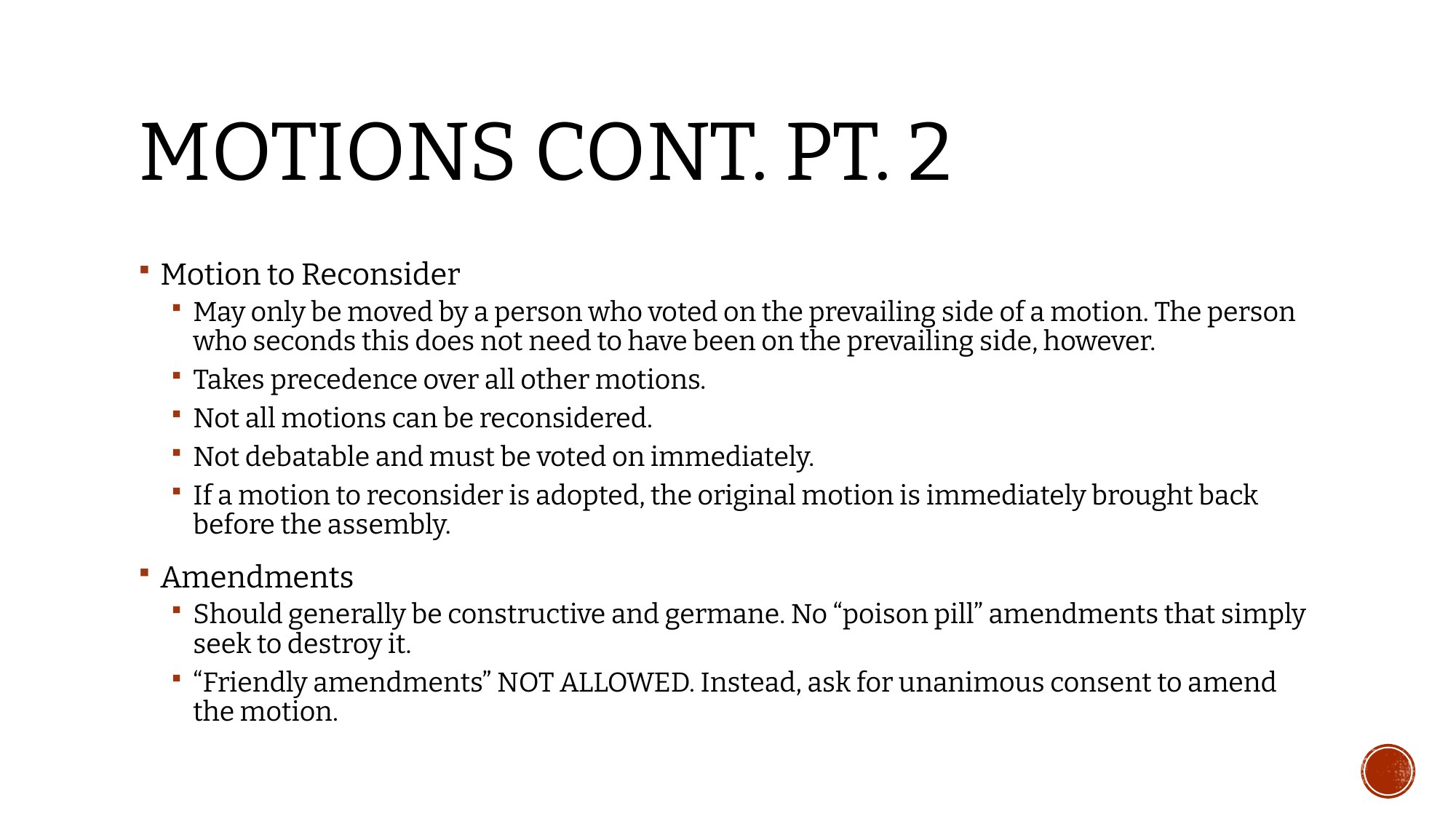

# MOTIONS Cont. Pt. 2
Motion to Reconsider
May only be moved by a person who voted on the prevailing side of a motion. The person who seconds this does not need to have been on the prevailing side, however.
Takes precedence over all other motions.
Not all motions can be reconsidered.
Not debatable and must be voted on immediately.
If a motion to reconsider is adopted, the original motion is immediately brought back before the assembly.
Amendments
Should generally be constructive and germane. No “poison pill” amendments that simply seek to destroy it.
“Friendly amendments” NOT ALLOWED. Instead, ask for unanimous consent to amend the motion.